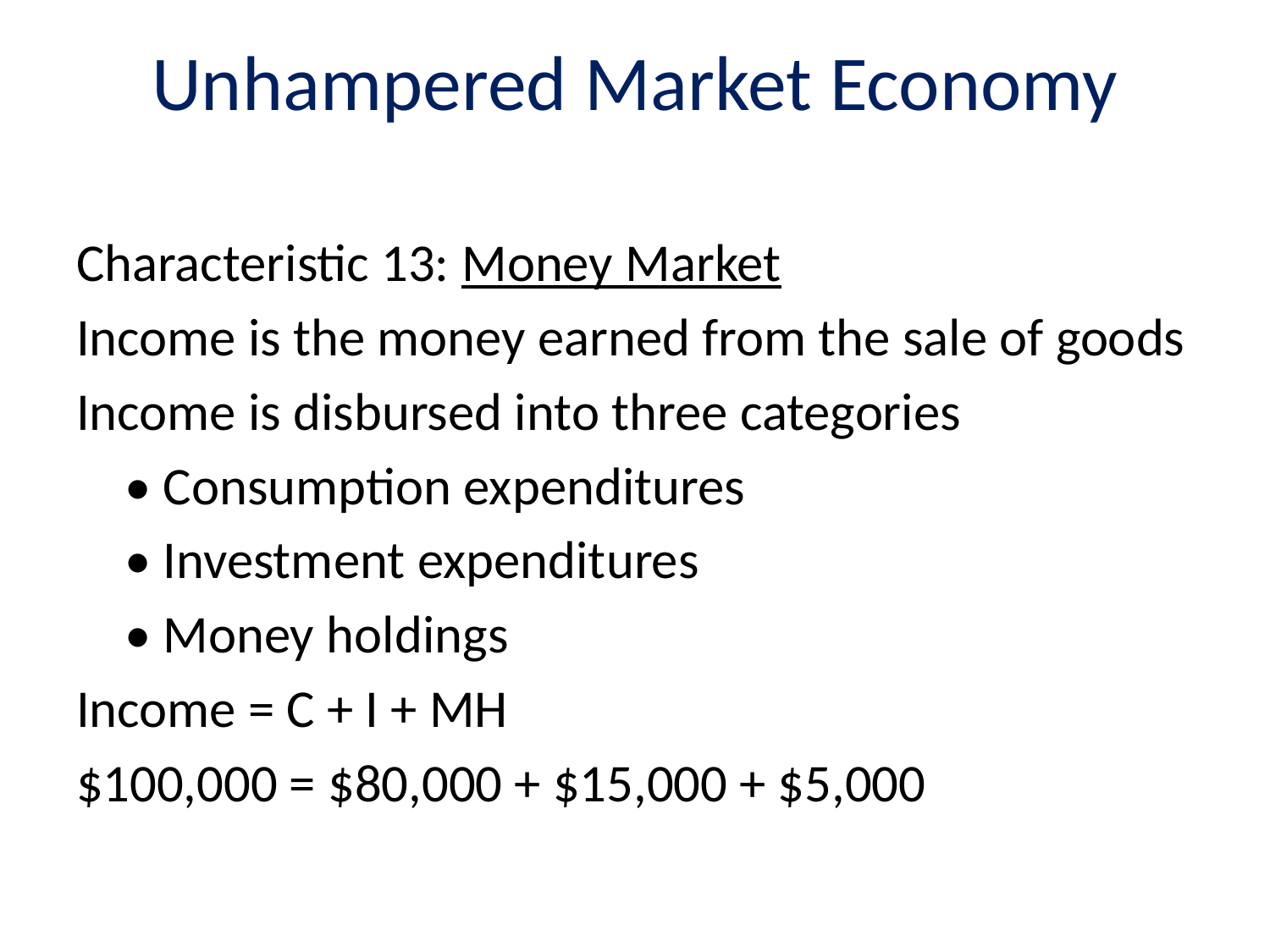

# Unhampered Market Economy
Characteristic 13: Money Market
Income is the money earned from the sale of goods
Income is disbursed into three categories
	• Consumption expenditures
	• Investment expenditures
	• Money holdings
Income = C + I + MH
$100,000 = $80,000 + $15,000 + $5,000